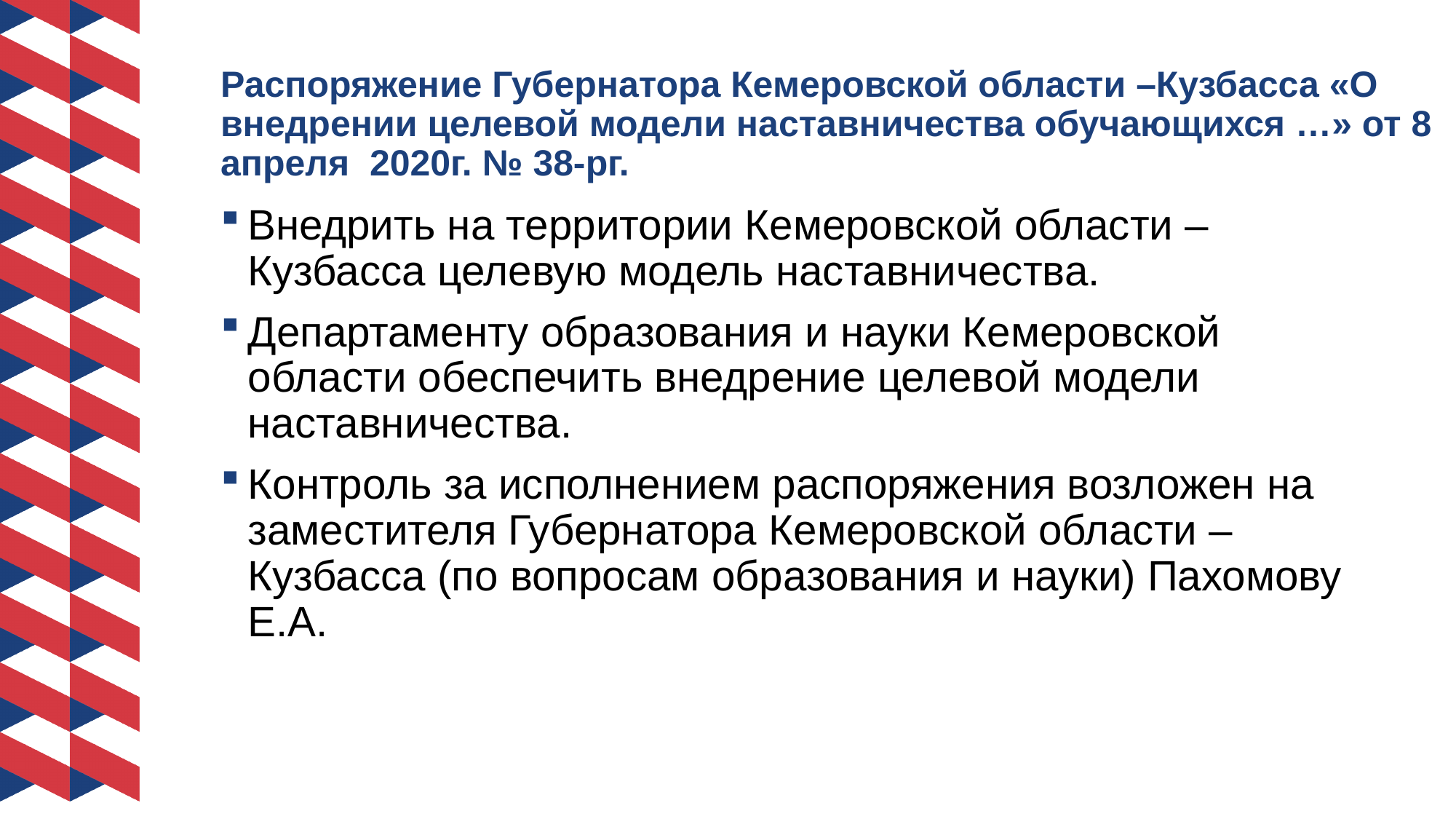

# Распоряжение Губернатора Кемеровской области –Кузбасса «О внедрении целевой модели наставничества обучающихся …» от 8 апреля  2020г. № 38-рг.
Внедрить на территории Кемеровской области –Кузбасса целевую модель наставничества.
Департаменту образования и науки Кемеровской области обеспечить внедрение целевой модели наставничества.
Контроль за исполнением распоряжения возложен на заместителя Губернатора Кемеровской области –Кузбасса (по вопросам образования и науки) Пахомову Е.А.